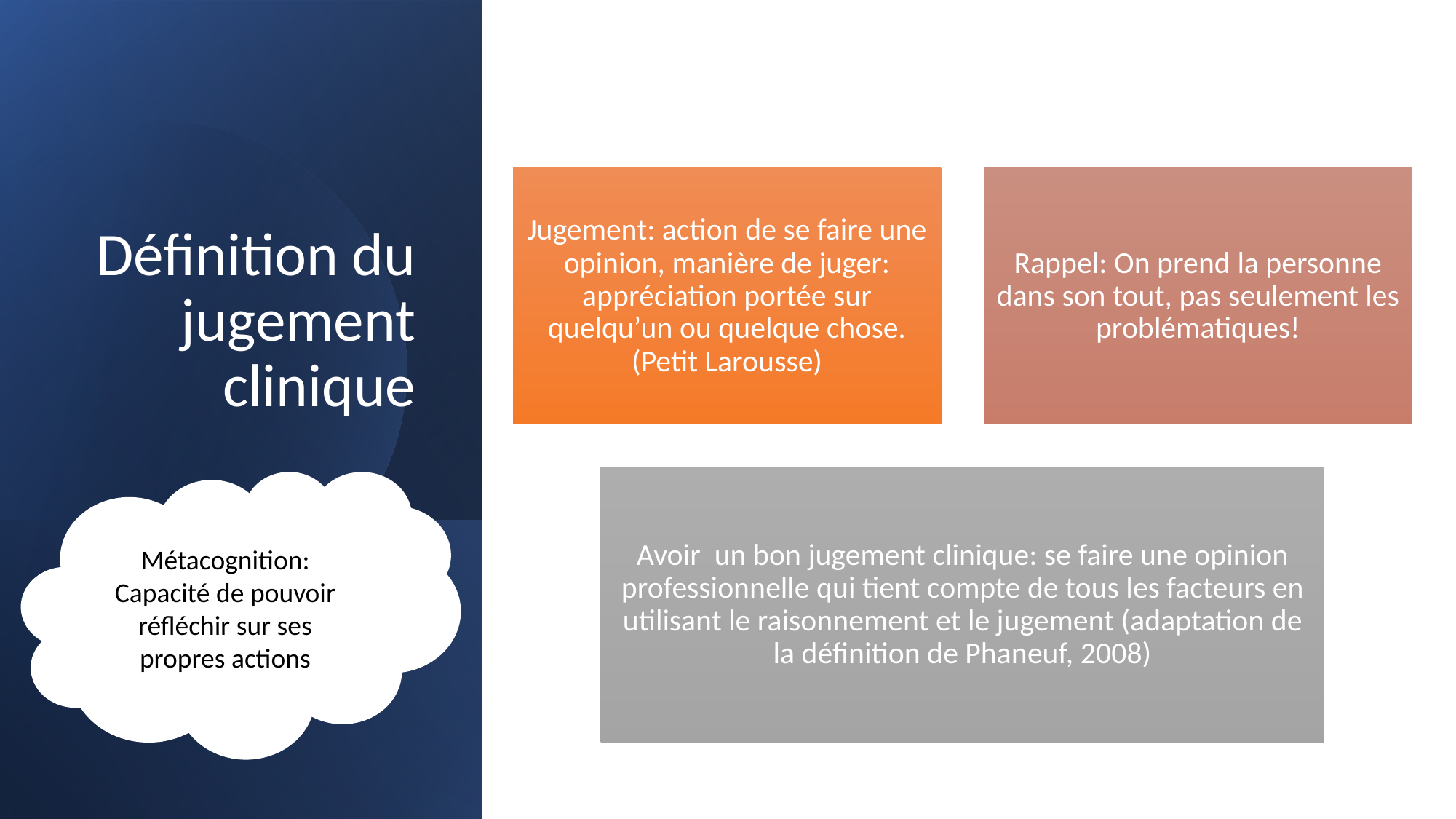

Jugement: action de se faire une opinion, manière de juger: appréciation portée sur quelqu’un ou quelque chose. (Petit Larousse)
Rappel: On prend la personne dans son tout, pas seulement les problématiques!
Avoir  un bon jugement clinique: se faire une opinion professionnelle qui tient compte de tous les facteurs en utilisant le raisonnement et le jugement (adaptation de la définition de Phaneuf, 2008)

# Définition du jugement clinique

Métacognition: Capacité de pouvoir réfléchir sur ses propres actions